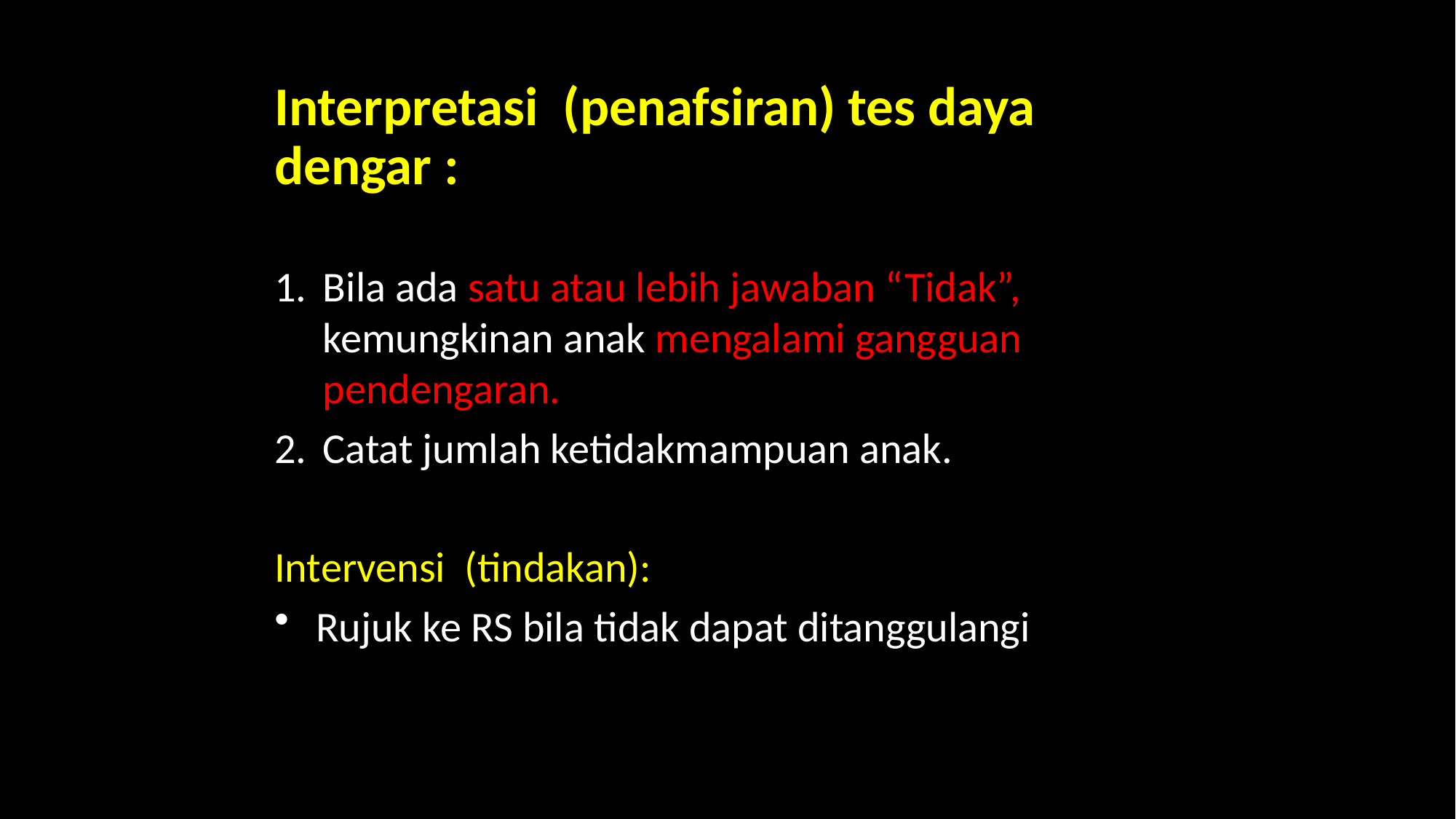

Interpretasi  (penafsiran) tes daya dengar :
Bila ada satu atau lebih jawaban “Tidak”, kemungkinan anak mengalami gangguan pendengaran.
Catat jumlah ketidakmampuan anak.

Intervensi  (tindakan):
Rujuk ke RS bila tidak dapat ditanggulangi